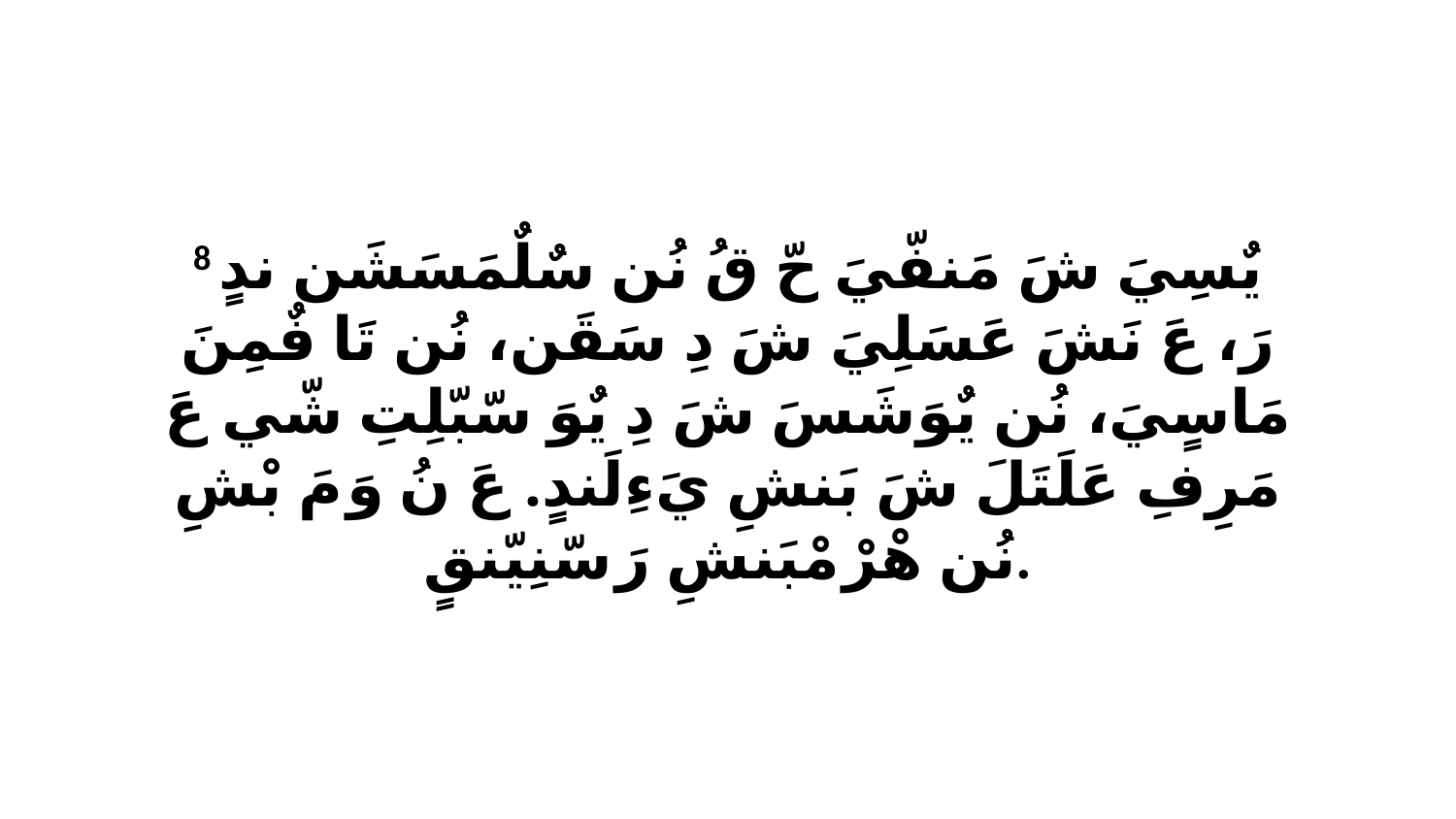

8 يٌسِيَ شَ مَنفّيَ حّ قُ نُن سٌلٌمَسَشَن ندٍ رَ، عَ نَشَ عَسَلِيَ شَ دِ سَقَن، نُن تَا فٌمِنَ مَاسٍيَ، نُن يٌوَشَسَ شَ دِ يٌوَ سّبّلِتِ شّي عَ مَرِفِ عَلَتَلَ شَ بَنشِ يَءِلَندٍ. عَ نُ وَ مَ بْشِ نُن هْرْ مْبَنشِ رَ سّنِيّنقٍ.